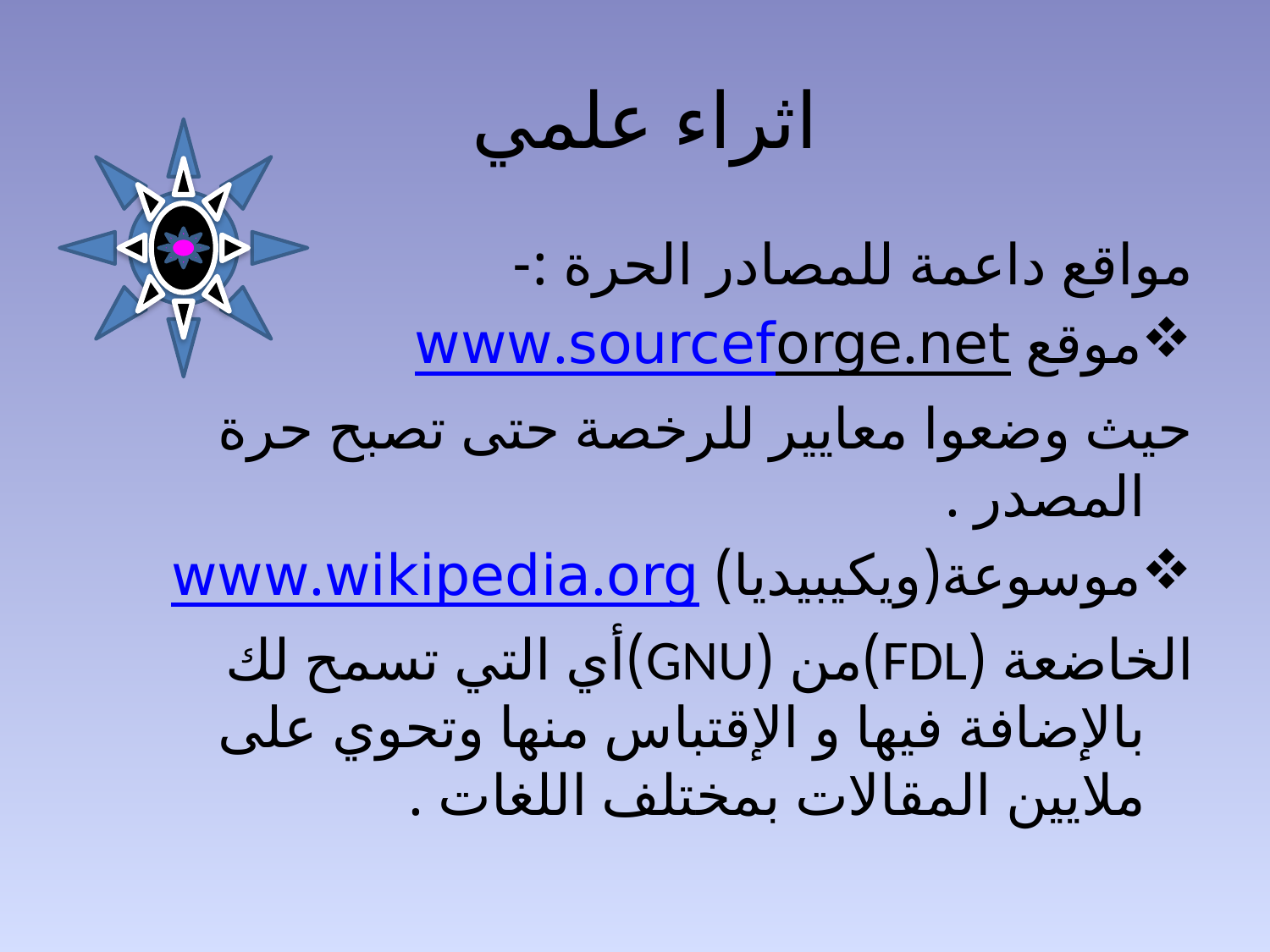

# اثراء علمي

مواقع داعمة للمصادر الحرة :-
موقع www.sourceforge.net
حيث وضعوا معايير للرخصة حتى تصبح حرة المصدر .
موسوعة(ويكيبيديا) www.wikipedia.org
الخاضعة (FDL)من (GNU)أي التي تسمح لك بالإضافة فيها و الإقتباس منها وتحوي على ملايين المقالات بمختلف اللغات .